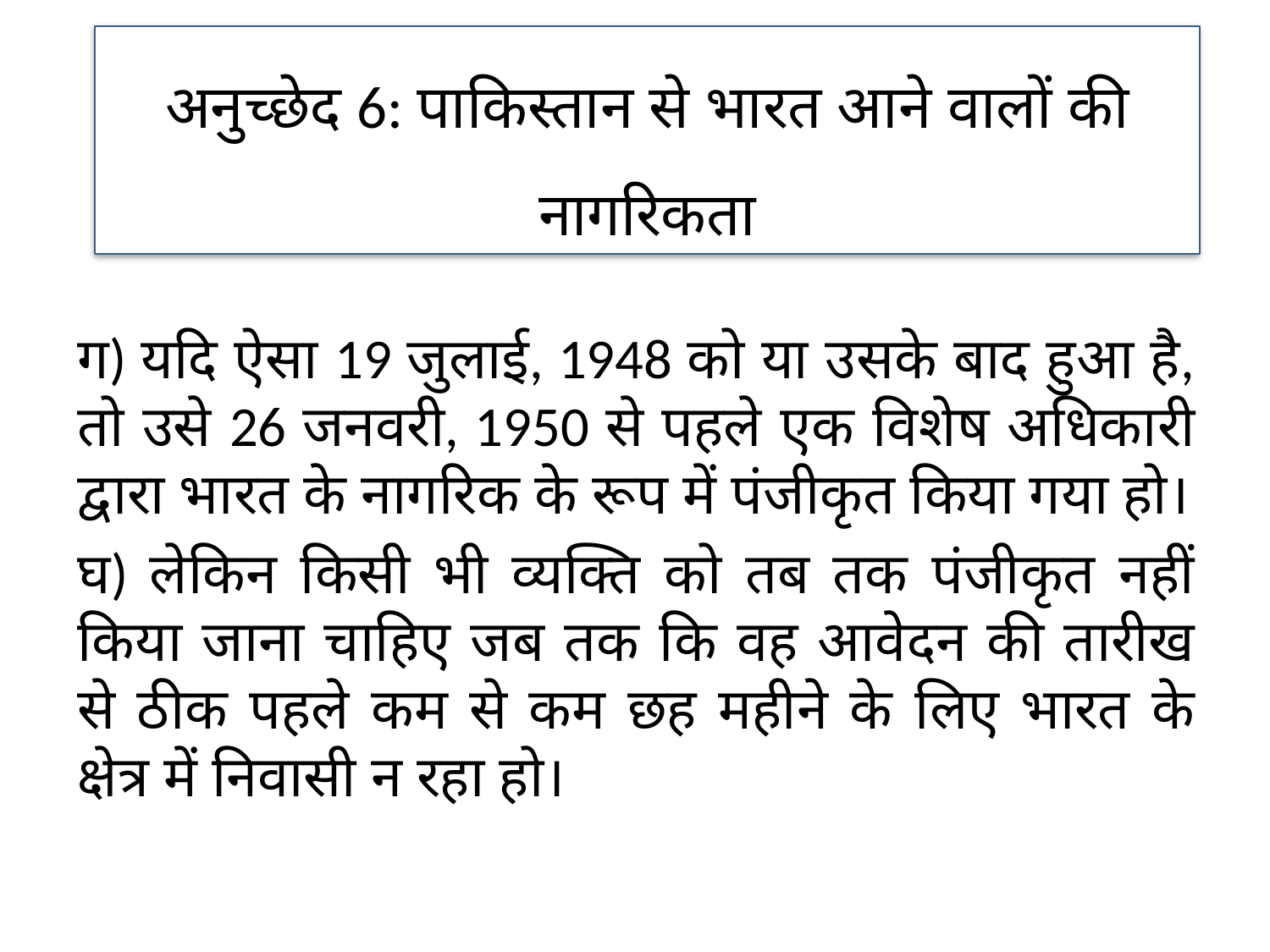

अनुच्छेद 6: पाकिस्तान से भारत आने वालों की नागरिकता
# अनुच्छेद 6: पाकिस्तान से भारत आने वालों की नागरिकता
ग) यदि ऐसा 19 जुलाई, 1948 को या उसके बाद हुआ है, तो उसे 26 जनवरी, 1950 से पहले एक विशेष अधिकारी द्वारा भारत के नागरिक के रूप में पंजीकृत किया गया हो।
घ) लेकिन किसी भी व्यक्ति को तब तक पंजीकृत नहीं किया जाना चाहिए जब तक कि वह आवेदन की तारीख से ठीक पहले कम से कम छह महीने के लिए भारत के क्षेत्र में निवासी न रहा हो।